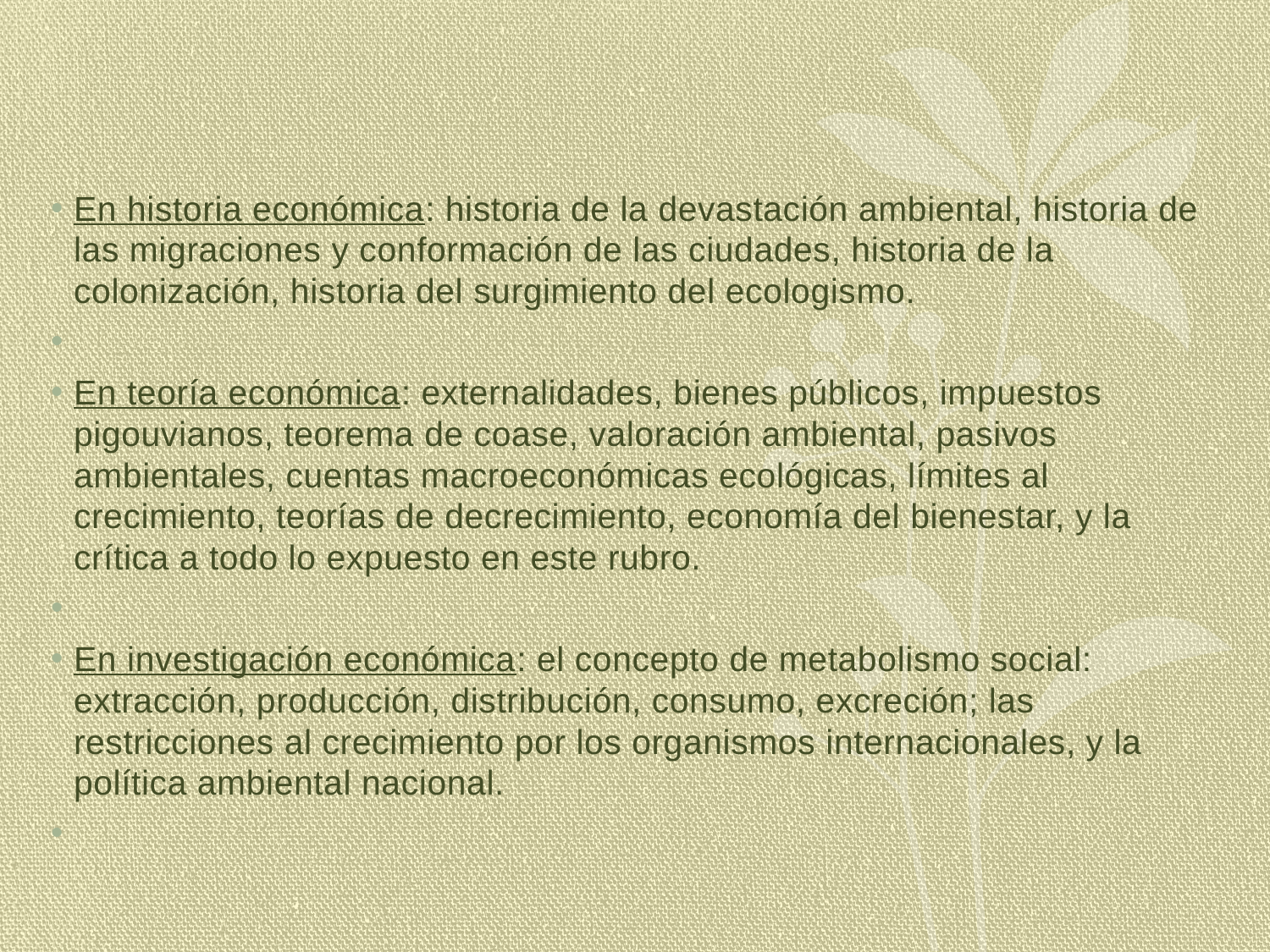

#
En historia económica: historia de la devastación ambiental, historia de las migraciones y conformación de las ciudades, historia de la colonización, historia del surgimiento del ecologismo.

En teoría económica: externalidades, bienes públicos, impuestos pigouvianos, teorema de coase, valoración ambiental, pasivos ambientales, cuentas macroeconómicas ecológicas, límites al crecimiento, teorías de decrecimiento, economía del bienestar, y la crítica a todo lo expuesto en este rubro.

En investigación económica: el concepto de metabolismo social: extracción, producción, distribución, consumo, excreción; las restricciones al crecimiento por los organismos internacionales, y la política ambiental nacional.